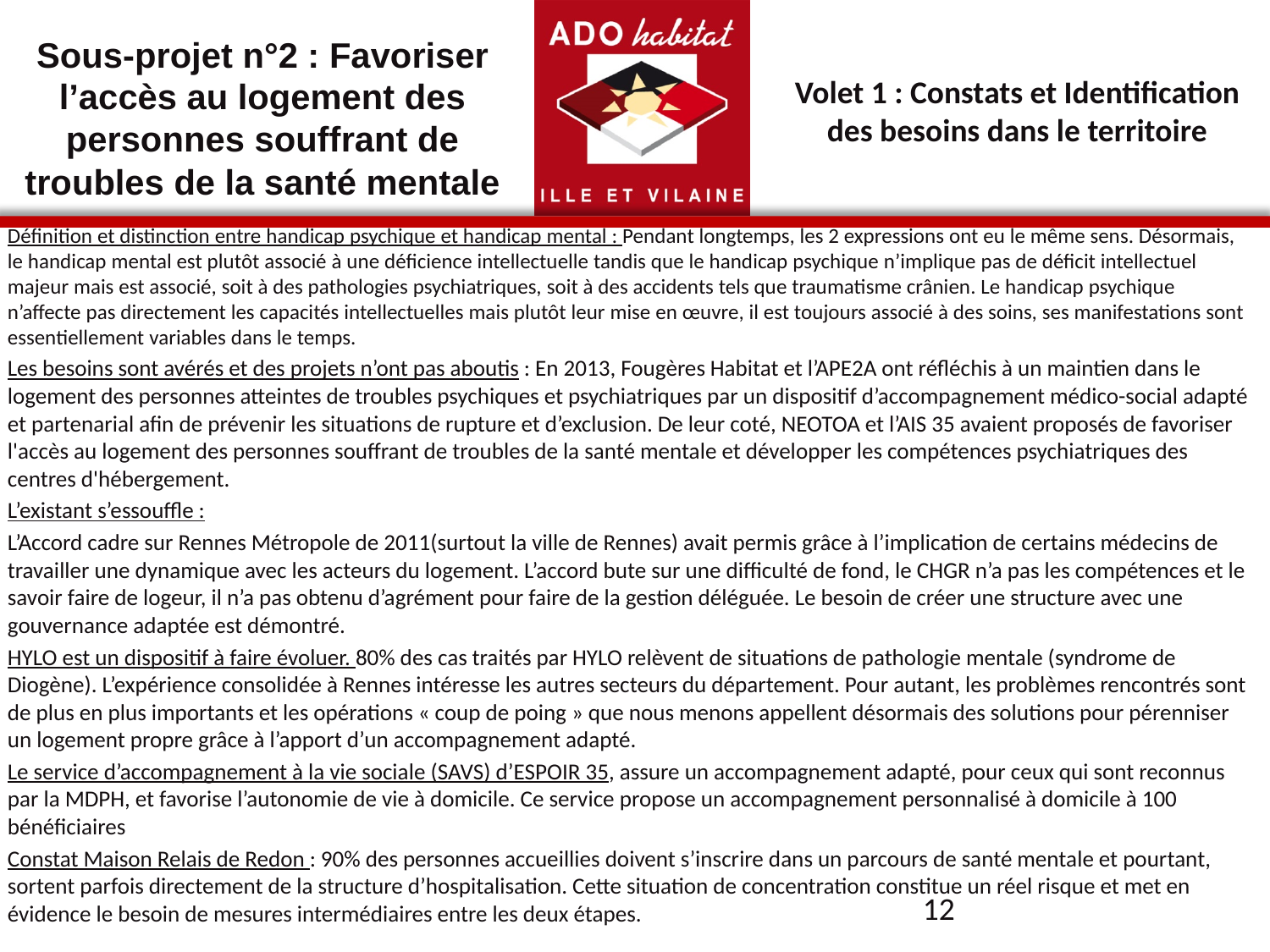

Sous-projet n°2 : Favoriser l’accès au logement des personnes souffrant de troubles de la santé mentale

Volet 1 : Constats et Identification des besoins dans le territoire
Définition et distinction entre handicap psychique et handicap mental : Pendant longtemps, les 2 expressions ont eu le même sens. Désormais, le handicap mental est plutôt associé à une déficience intellectuelle tandis que le handicap psychique n’implique pas de déficit intellectuel majeur mais est associé, soit à des pathologies psychiatriques, soit à des accidents tels que traumatisme crânien. Le handicap psychique n’affecte pas directement les capacités intellectuelles mais plutôt leur mise en œuvre, il est toujours associé à des soins, ses manifestations sont essentiellement variables dans le temps.
Les besoins sont avérés et des projets n’ont pas aboutis : En 2013, Fougères Habitat et l’APE2A ont réfléchis à un maintien dans le  logement des personnes atteintes de troubles psychiques et psychiatriques par un dispositif d’accompagnement médico-social adapté et partenarial afin de prévenir les situations de rupture et d’exclusion. De leur coté, NEOTOA et l’AIS 35 avaient proposés de favoriser l'accès au logement des personnes souffrant de troubles de la santé mentale et développer les compétences psychiatriques des centres d'hébergement.
L’existant s’essouffle :
L’Accord cadre sur Rennes Métropole de 2011(surtout la ville de Rennes) avait permis grâce à l’implication de certains médecins de travailler une dynamique avec les acteurs du logement. L’accord bute sur une difficulté de fond, le CHGR n’a pas les compétences et le savoir faire de logeur, il n’a pas obtenu d’agrément pour faire de la gestion déléguée. Le besoin de créer une structure avec une gouvernance adaptée est démontré.
HYLO est un dispositif à faire évoluer. 80% des cas traités par HYLO relèvent de situations de pathologie mentale (syndrome de Diogène). L’expérience consolidée à Rennes intéresse les autres secteurs du département. Pour autant, les problèmes rencontrés sont de plus en plus importants et les opérations « coup de poing » que nous menons appellent désormais des solutions pour pérenniser un logement propre grâce à l’apport d’un accompagnement adapté.
Le service d’accompagnement à la vie sociale (SAVS) d’ESPOIR 35, assure un accompagnement adapté, pour ceux qui sont reconnus par la MDPH, et favorise l’autonomie de vie à domicile. Ce service propose un accompagnement personnalisé à domicile à 100 bénéficiaires
Constat Maison Relais de Redon : 90% des personnes accueillies doivent s’inscrire dans un parcours de santé mentale et pourtant, sortent parfois directement de la structure d’hospitalisation. Cette situation de concentration constitue un réel risque et met en évidence le besoin de mesures intermédiaires entre les deux étapes.

12